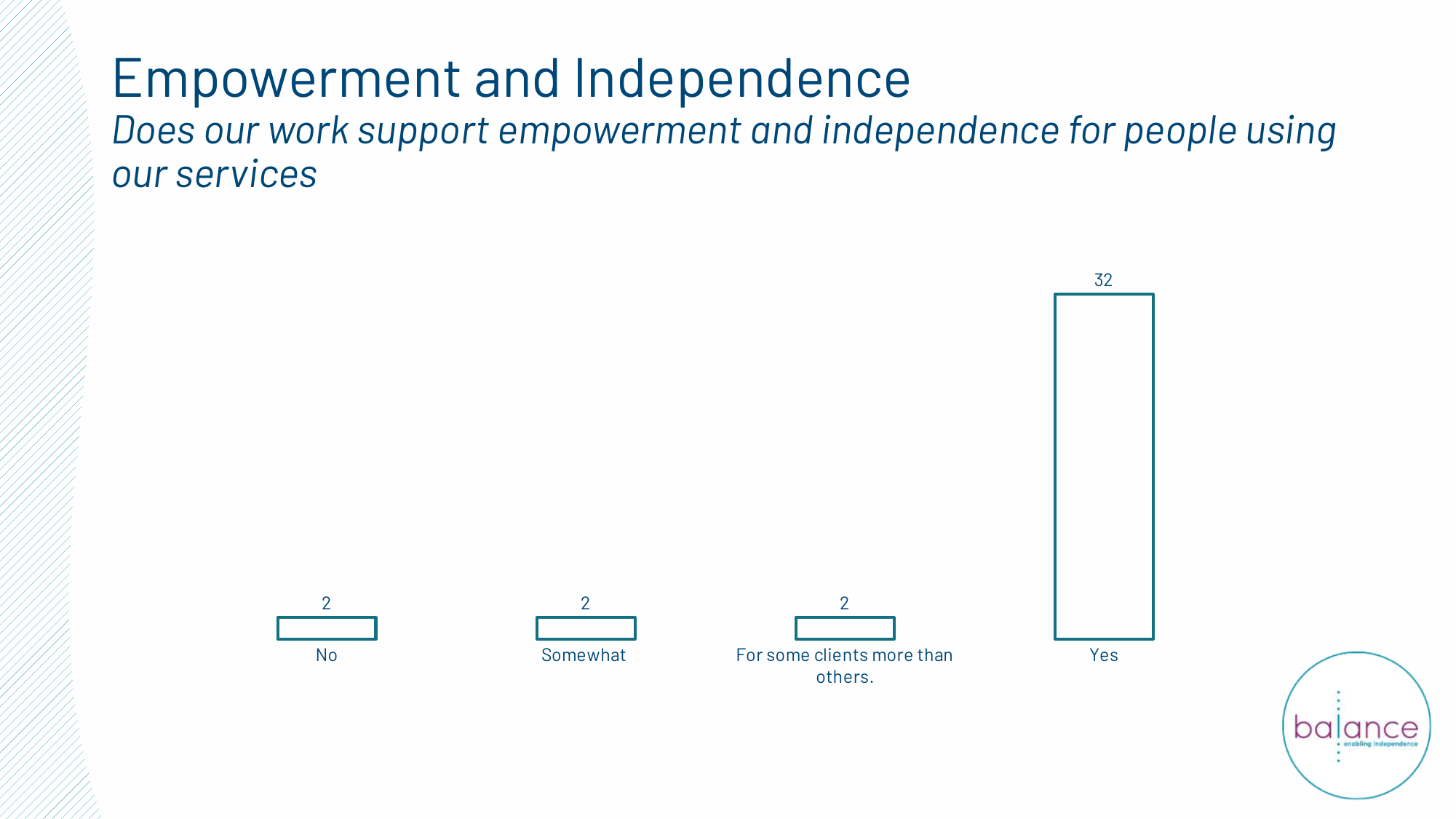

# Empowerment and Independence Does our work support empowerment and independence for people using our services

### Chart

| Category |  |
|---|---|
| No | 2.0 |
| Somewhat  | 2.0 |
| For some clients more than others. | 2.0 |
| Yes | 32.0 |